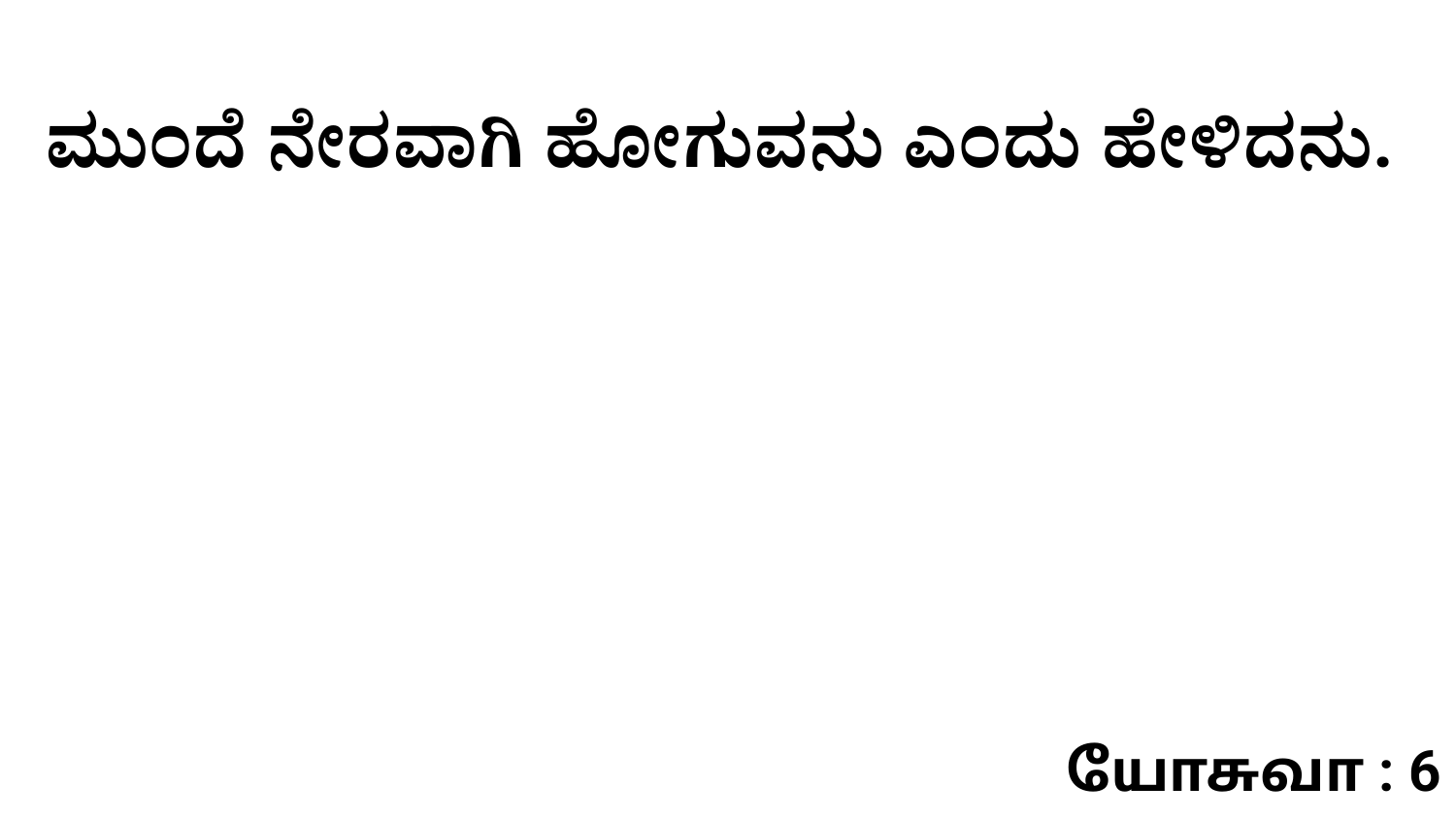

ಮುಂದೆ ನೇರವಾಗಿ ಹೋಗುವನು ಎಂದು ಹೇಳಿದನು.
யோசுவா : 6